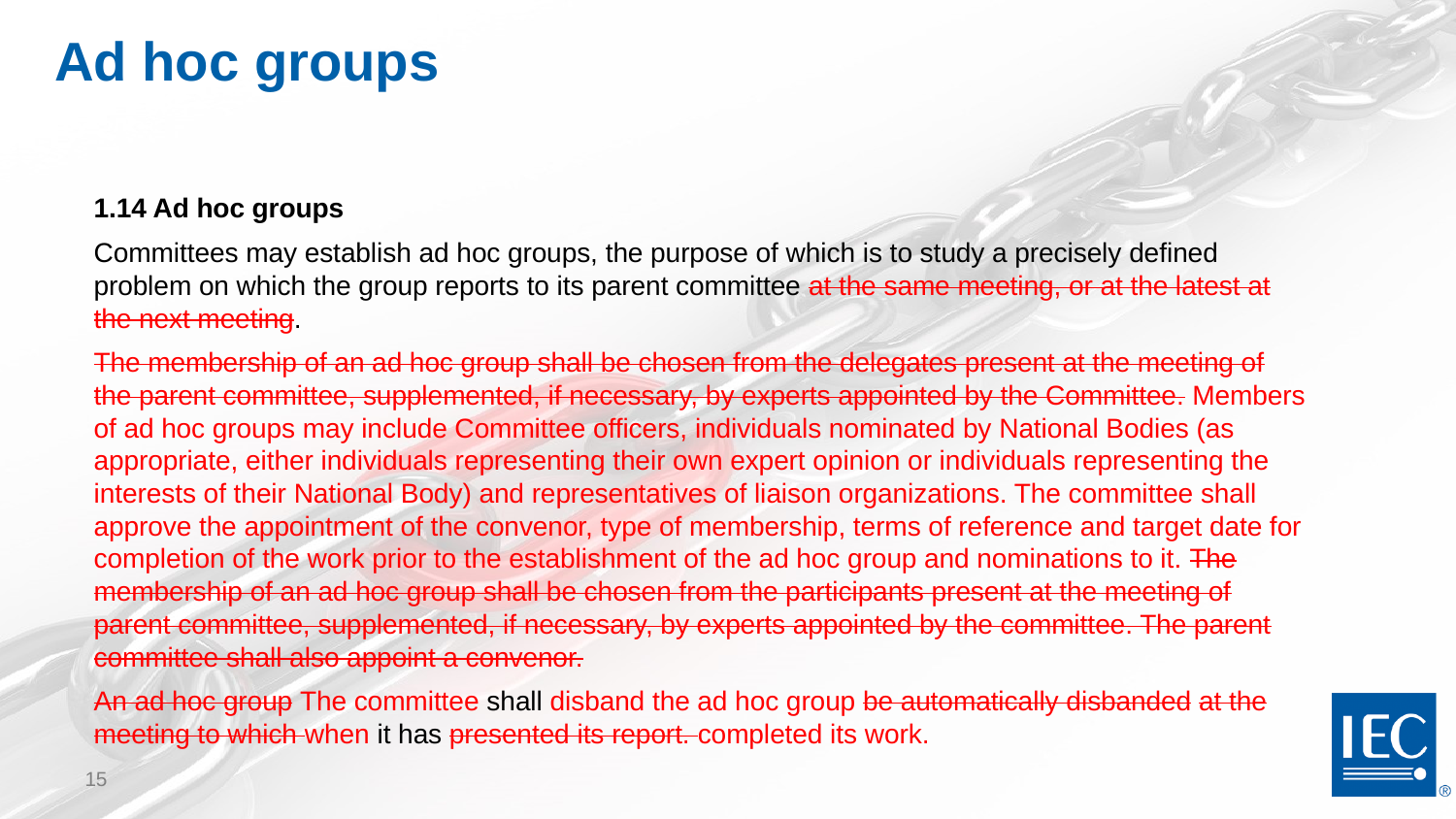

Ad hoc groups
1.14 Ad hoc groups
Committees may establish ad hoc groups, the purpose of which is to study a precisely defined problem on which the group reports to its parent committee at the same meeting, or at the latest at the next meeting.
The membership of an ad hoc group shall be chosen from the delegates present at the meeting of the parent committee, supplemented, if necessary, by experts appointed by the Committee. Members of ad hoc groups may include Committee officers, individuals nominated by National Bodies (as appropriate, either individuals representing their own expert opinion or individuals representing the interests of their National Body) and representatives of liaison organizations. The committee shall approve the appointment of the convenor, type of membership, terms of reference and target date for completion of the work prior to the establishment of the ad hoc group and nominations to it. The membership of an ad hoc group shall be chosen from the participants present at the meeting of parent committee, supplemented, if necessary, by experts appointed by the committee. The parent committee shall also appoint a convenor.
An ad hoc group The committee shall disband the ad hoc group be automatically disbanded at the meeting to which when it has presented its report. completed its work.
15